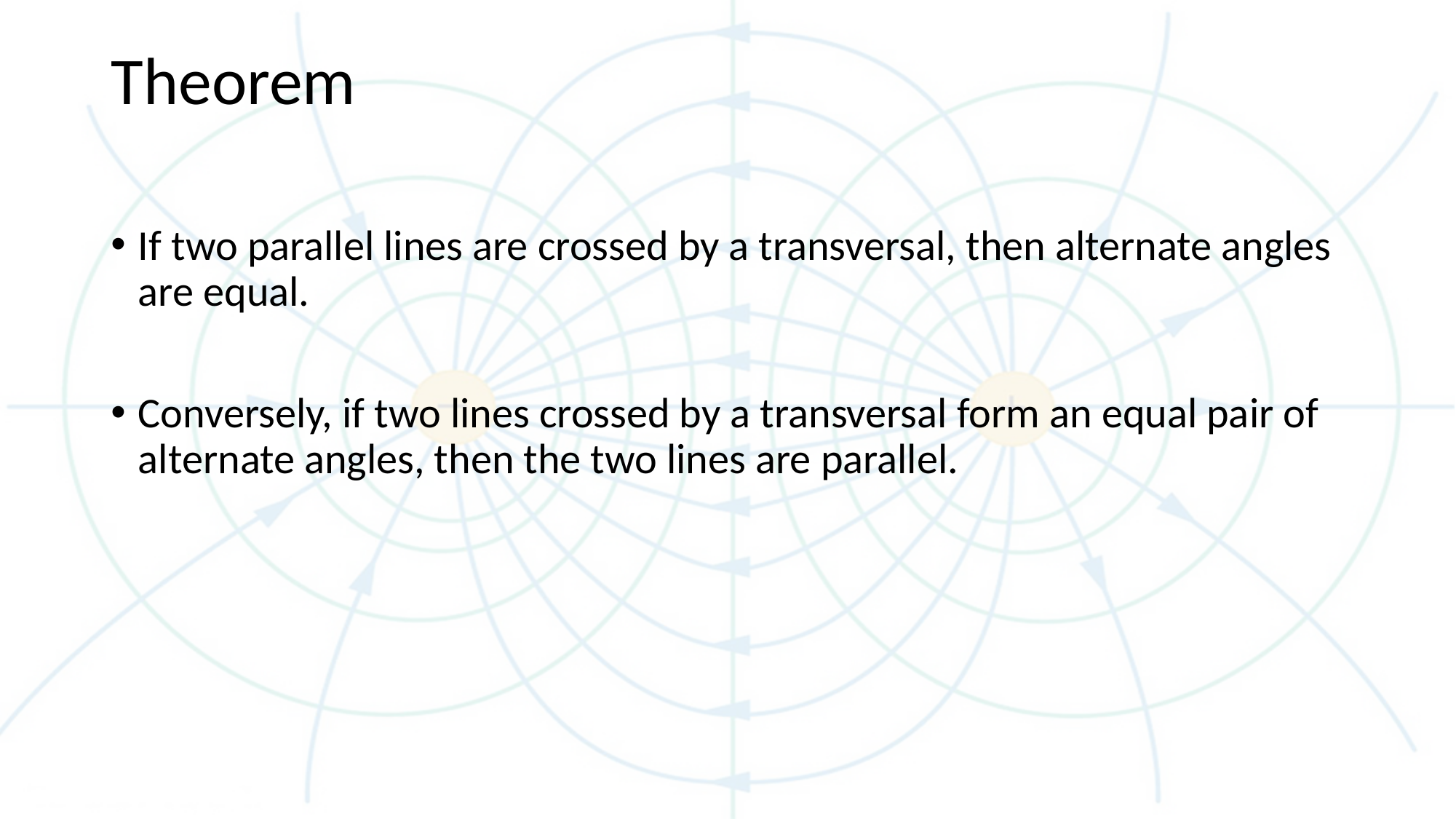

# Theorem
If two parallel lines are crossed by a transversal, then alternate angles are equal.

Conversely, if two lines crossed by a transversal form an equal pair of alternate angles, then the two lines are parallel.